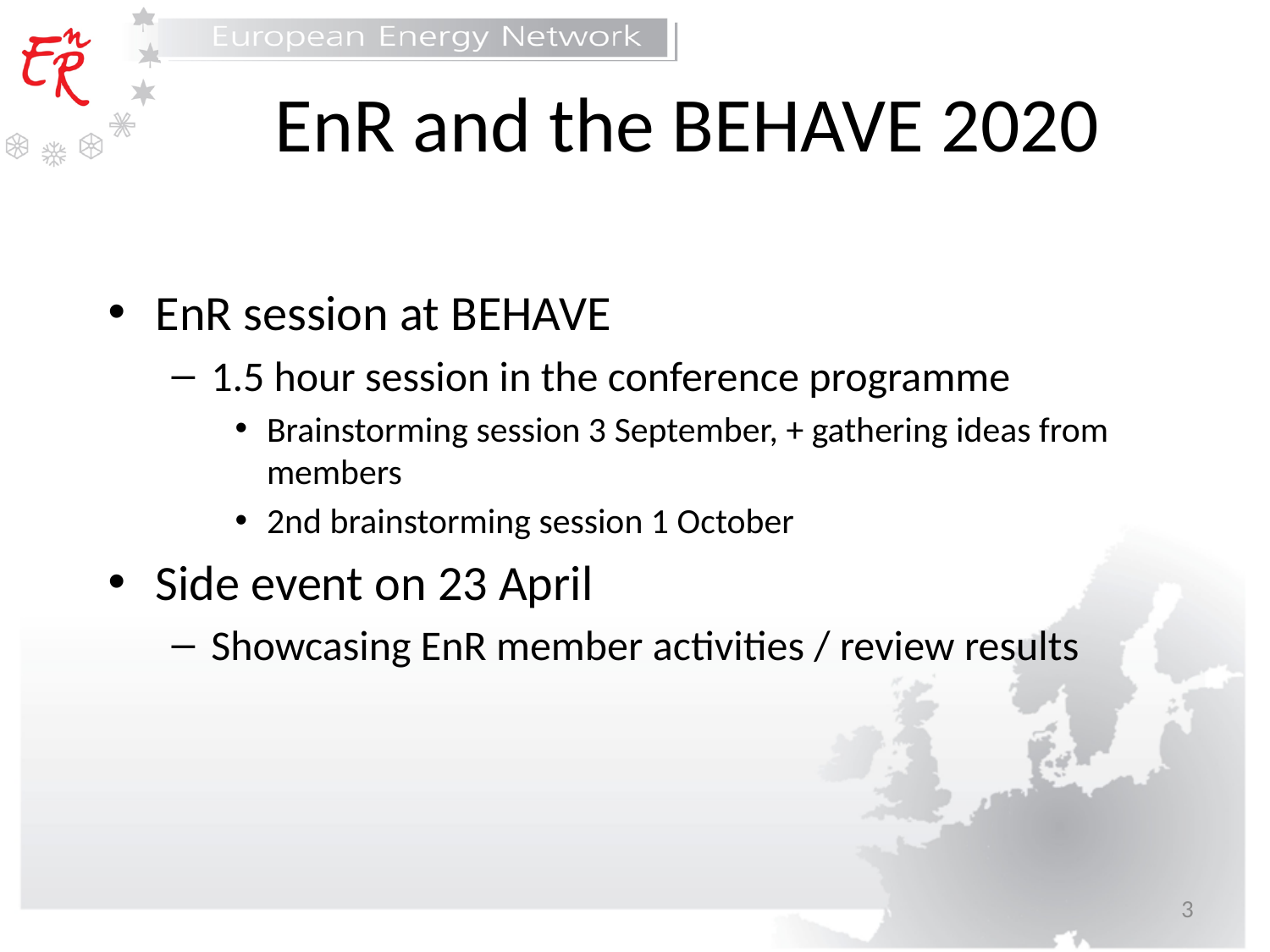

# EnR and the BEHAVE 2020
EnR session at BEHAVE
1.5 hour session in the conference programme
Brainstorming session 3 September, + gathering ideas from members
2nd brainstorming session 1 October
Side event on 23 April
Showcasing EnR member activities / review results

3